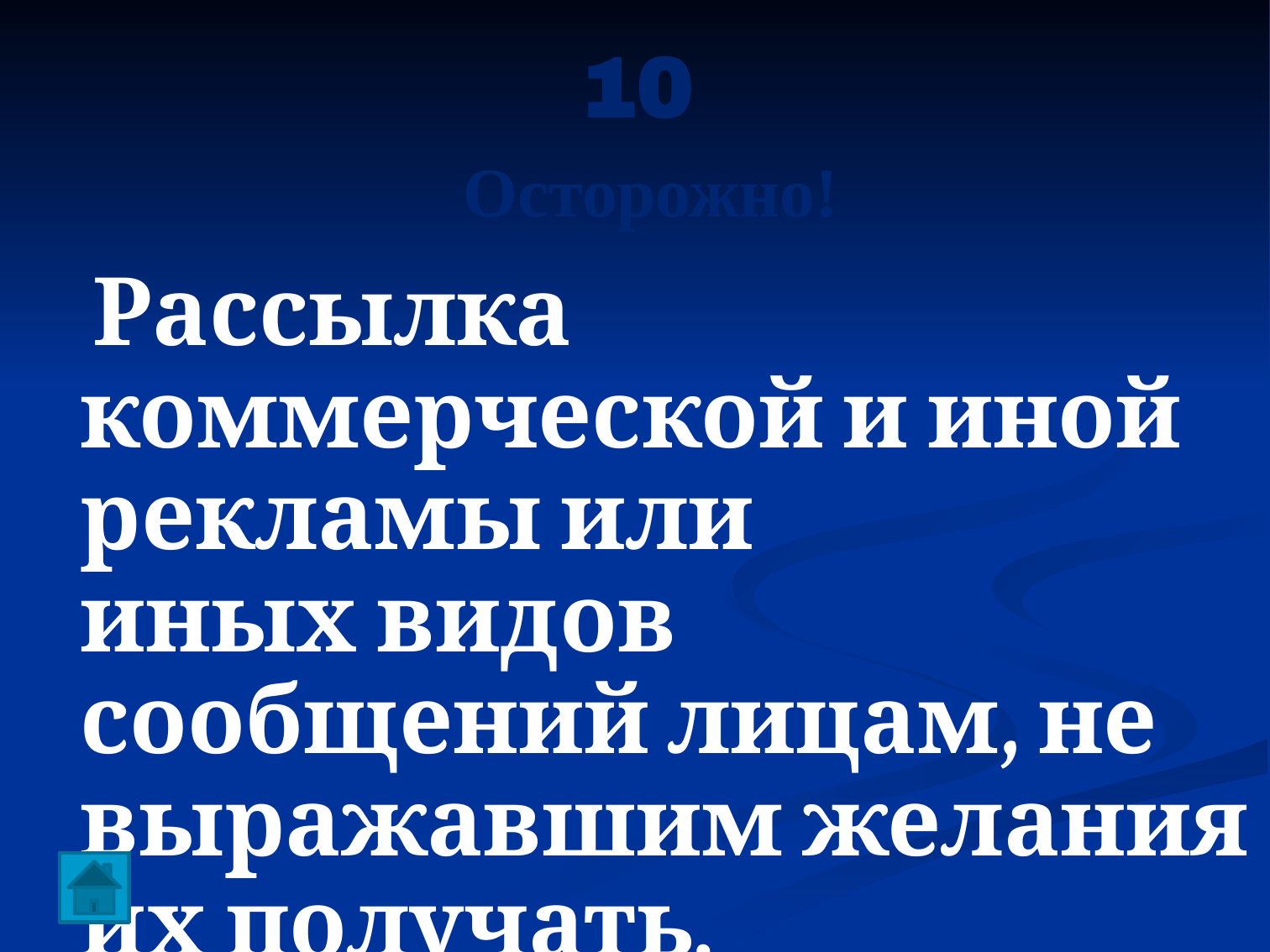

# 10 Осторожно!
   Рассылка коммерческой и иной рекламы или иных видов сообщений лицам, не выражавшим желания их получать.
Спам